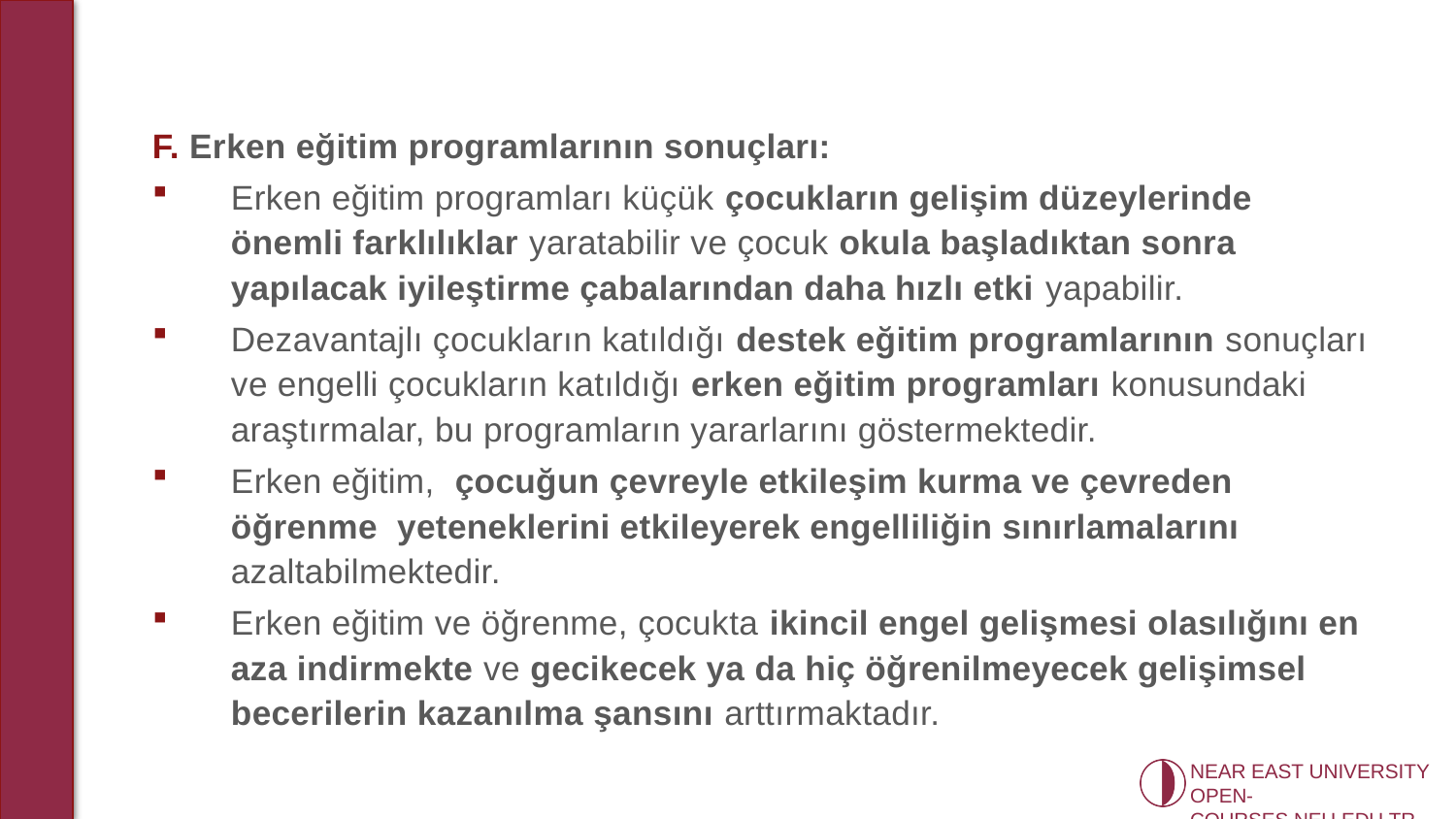

F. Erken eğitim programlarının sonuçları:
Erken eğitim programları küçük çocukların gelişim düzeylerinde  önemli farklılıklar yaratabilir ve çocuk okula başladıktan sonra yapılacak iyileştirme çabalarından daha hızlı etki yapabilir.
Dezavantajlı çocukların katıldığı destek eğitim programlarının sonuçları ve engelli çocukların katıldığı erken eğitim programları konusundaki araştırmalar, bu programların yararlarını göstermektedir.
Erken eğitim,  çocuğun çevreyle etkileşim kurma ve çevreden öğrenme  yeteneklerini etkileyerek engelliliğin sınırlamalarını azaltabilmektedir.
Erken eğitim ve öğrenme, çocukta ikincil engel gelişmesi olasılığını en aza indirmekte ve gecikecek ya da hiç öğrenilmeyecek gelişimsel becerilerin kazanılma şansını arttırmaktadır.